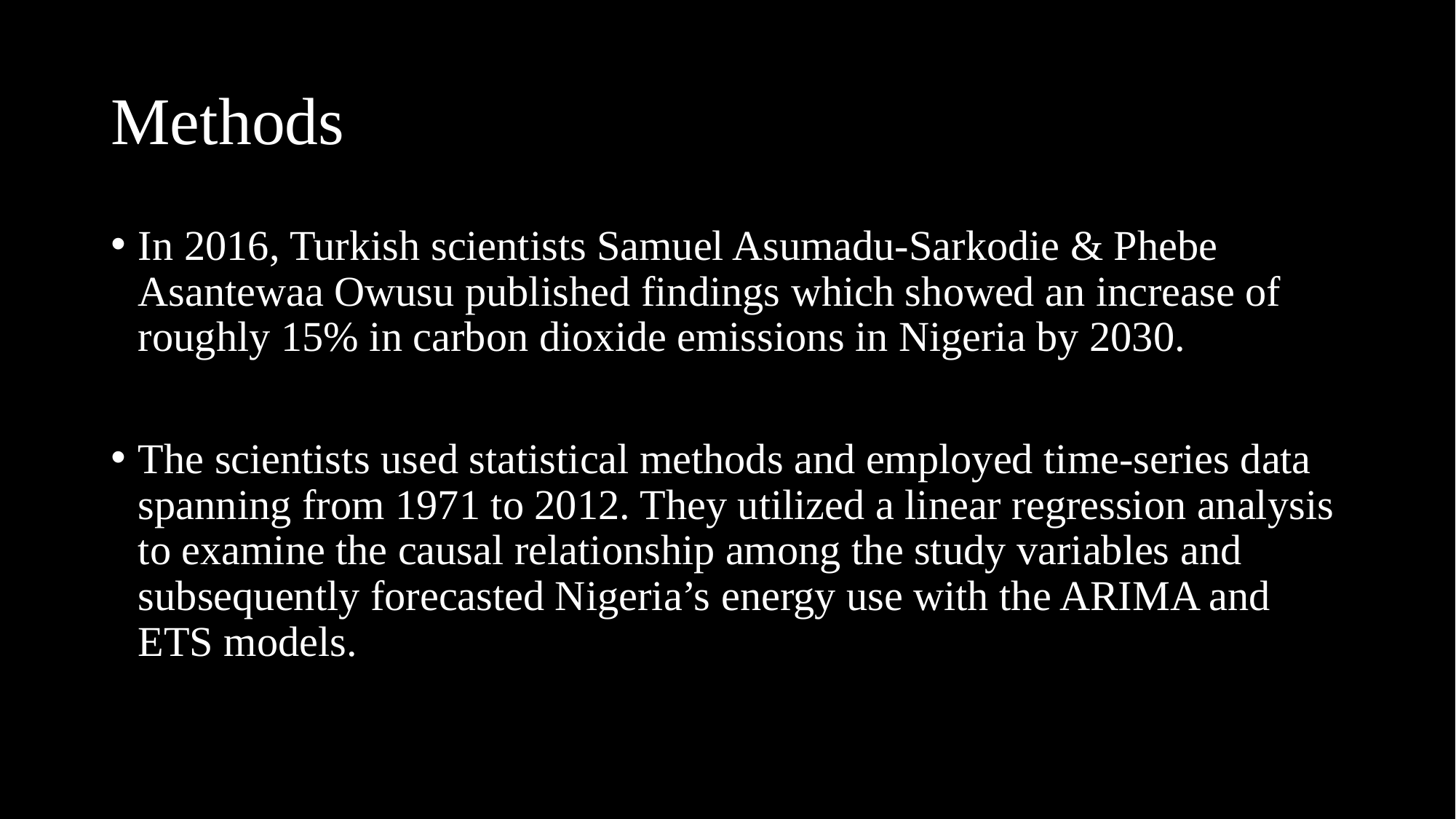

# Methods
In 2016, Turkish scientists Samuel Asumadu-Sarkodie & Phebe Asantewaa Owusu published findings which showed an increase of roughly 15% in carbon dioxide emissions in Nigeria by 2030.

The scientists used statistical methods and employed time-series data spanning from 1971 to 2012. They utilized a linear regression analysis to examine the causal relationship among the study variables and subsequently forecasted Nigeria’s energy use with the ARIMA and ETS models.